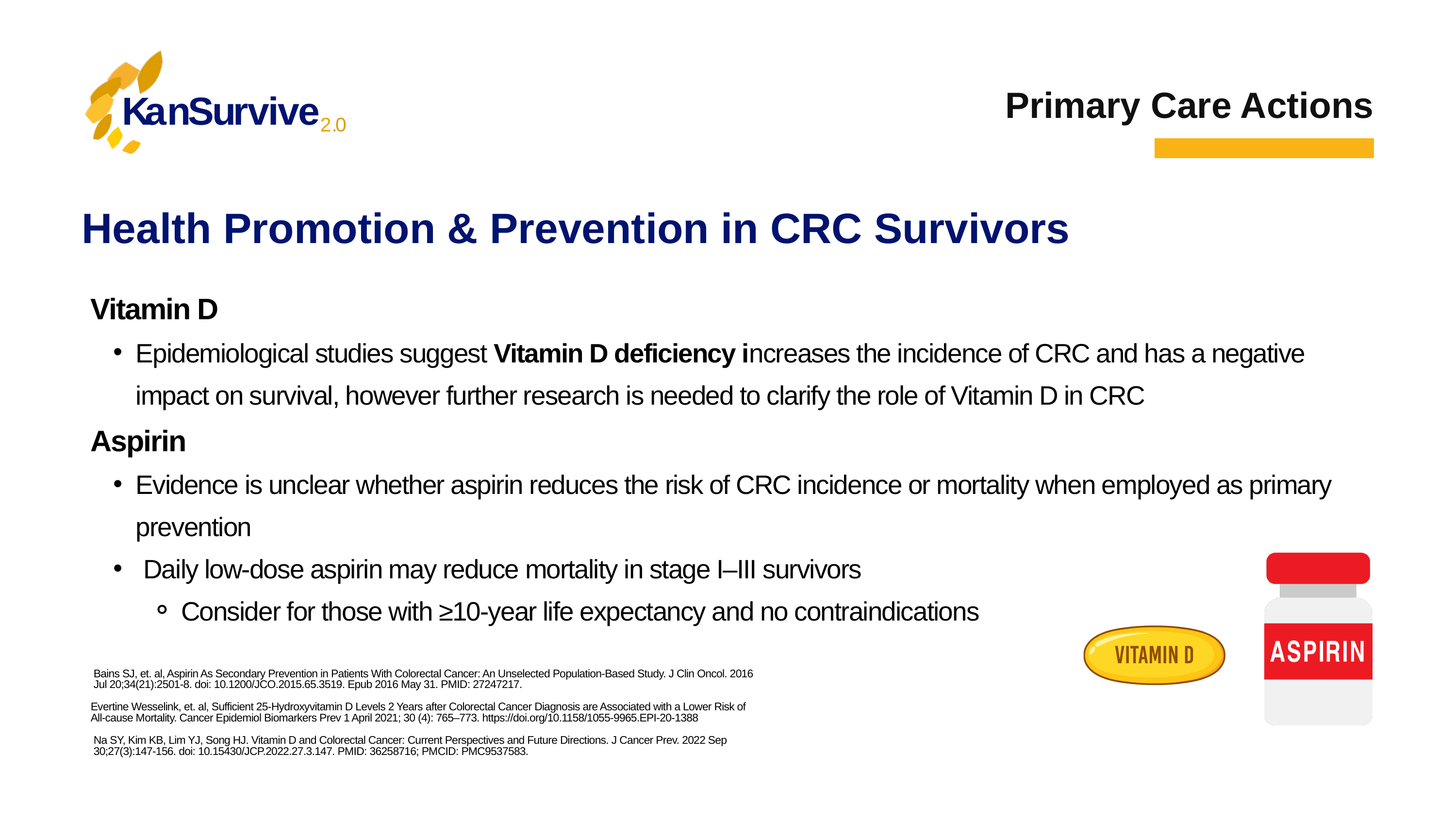

K
a
n
S
u
r
v
i
v
e

2
.
0

Primary Care Actions

Health Promotion & Prevention in CRC Survivors
Vitamin D
Epidemiological studies suggest Vitamin D deficiency increases the incidence of CRC and has a negative impact on survival, however further research is needed to clarify the role of Vitamin D in CRC
Aspirin
Evidence is unclear whether aspirin reduces the risk of CRC incidence or mortality when employed as primary prevention
 Daily low-dose aspirin may reduce mortality in stage I–III survivors
Consider for those with ≥10-year life expectancy and no contraindications

Bains SJ, et. al, Aspirin As Secondary Prevention in Patients With Colorectal Cancer: An Unselected Population-Based Study. J Clin Oncol. 2016 Jul 20;34(21):2501-8. doi: 10.1200/JCO.2015.65.3519. Epub 2016 May 31. PMID: 27247217.
Evertine Wesselink, et. al, Sufficient 25-Hydroxyvitamin D Levels 2 Years after Colorectal Cancer Diagnosis are Associated with a Lower Risk of All-cause Mortality. Cancer Epidemiol Biomarkers Prev 1 April 2021; 30 (4): 765–773. https://doi.org/10.1158/1055-9965.EPI-20-1388
Na SY, Kim KB, Lim YJ, Song HJ. Vitamin D and Colorectal Cancer: Current Perspectives and Future Directions. J Cancer Prev. 2022 Sep 30;27(3):147-156. doi: 10.15430/JCP.2022.27.3.147. PMID: 36258716; PMCID: PMC9537583.